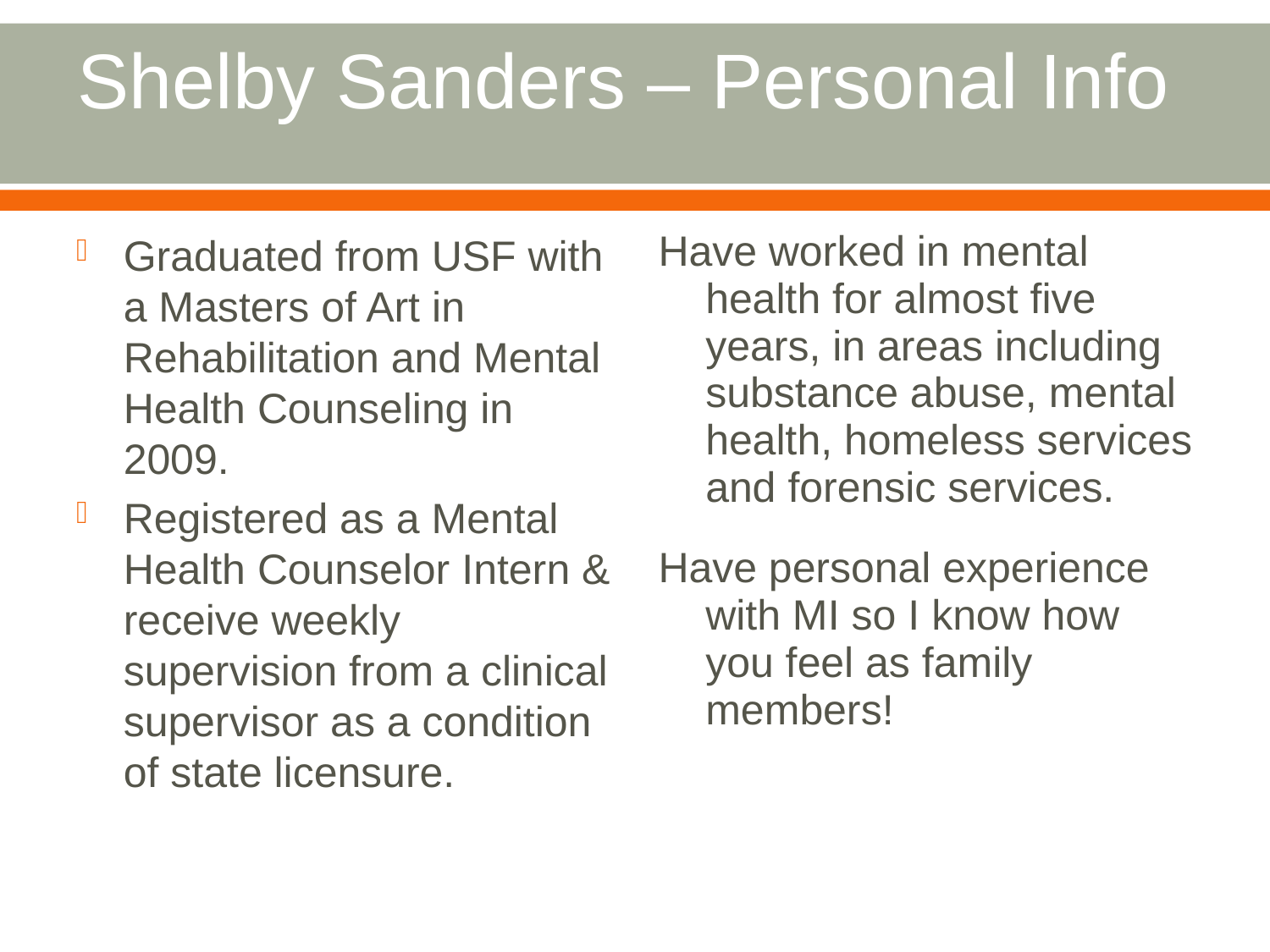

Shelby Sanders – Personal Info
Graduated from USF with a Masters of Art in Rehabilitation and Mental Health Counseling in 2009.
Registered as a Mental Health Counselor Intern & receive weekly supervision from a clinical supervisor as a condition of state licensure.
Have worked in mental health for almost five years, in areas including substance abuse, mental health, homeless services and forensic services.
Have personal experience with MI so I know how you feel as family members!